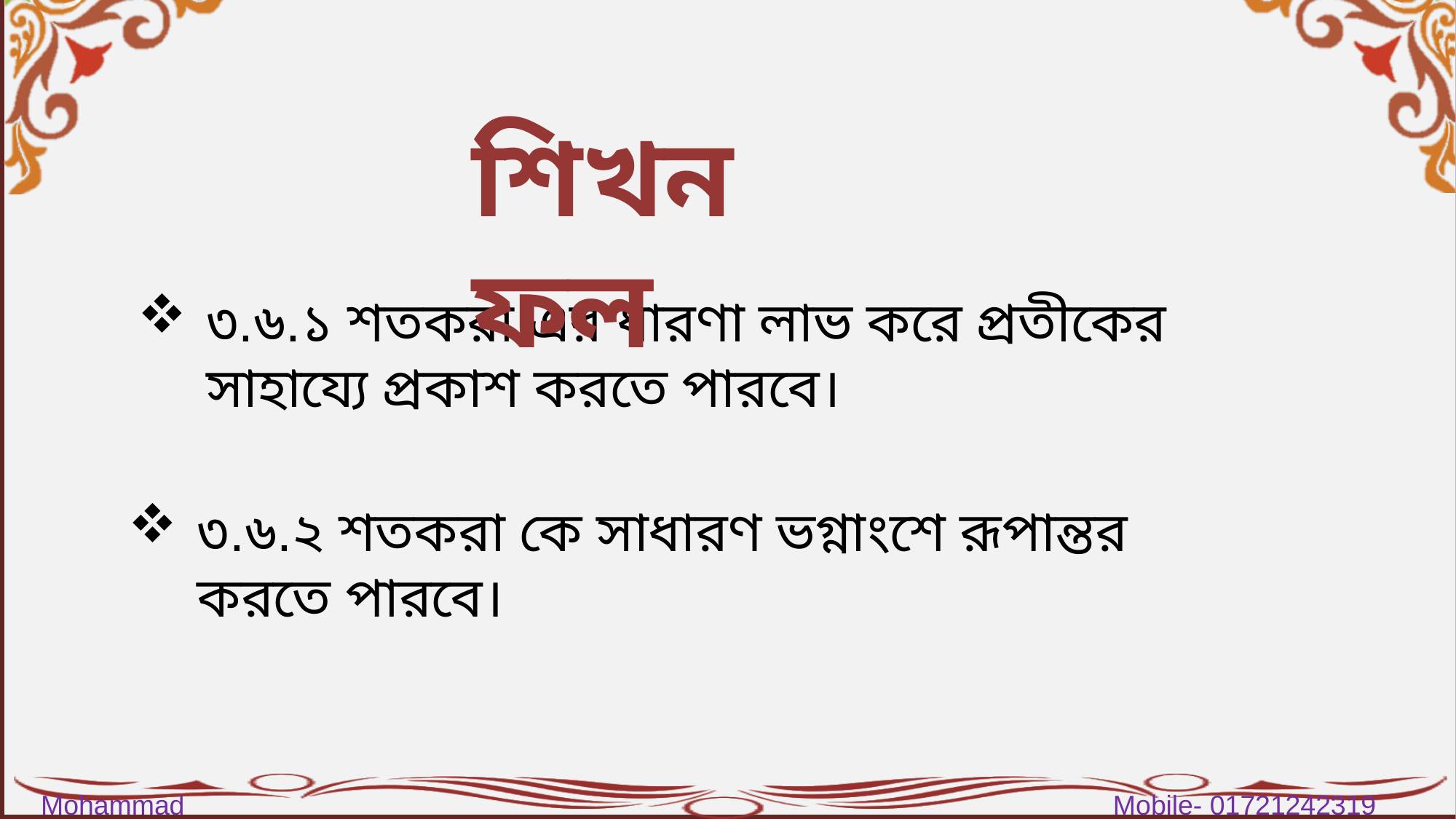

শিখনফল
৩.৬.১ শতকরা এর ধারণা লাভ করে প্রতীকের সাহায্যে প্রকাশ করতে পারবে।
৩.৬.২ শতকরা কে সাধারণ ভগ্নাংশে রূপান্তর করতে পারবে।